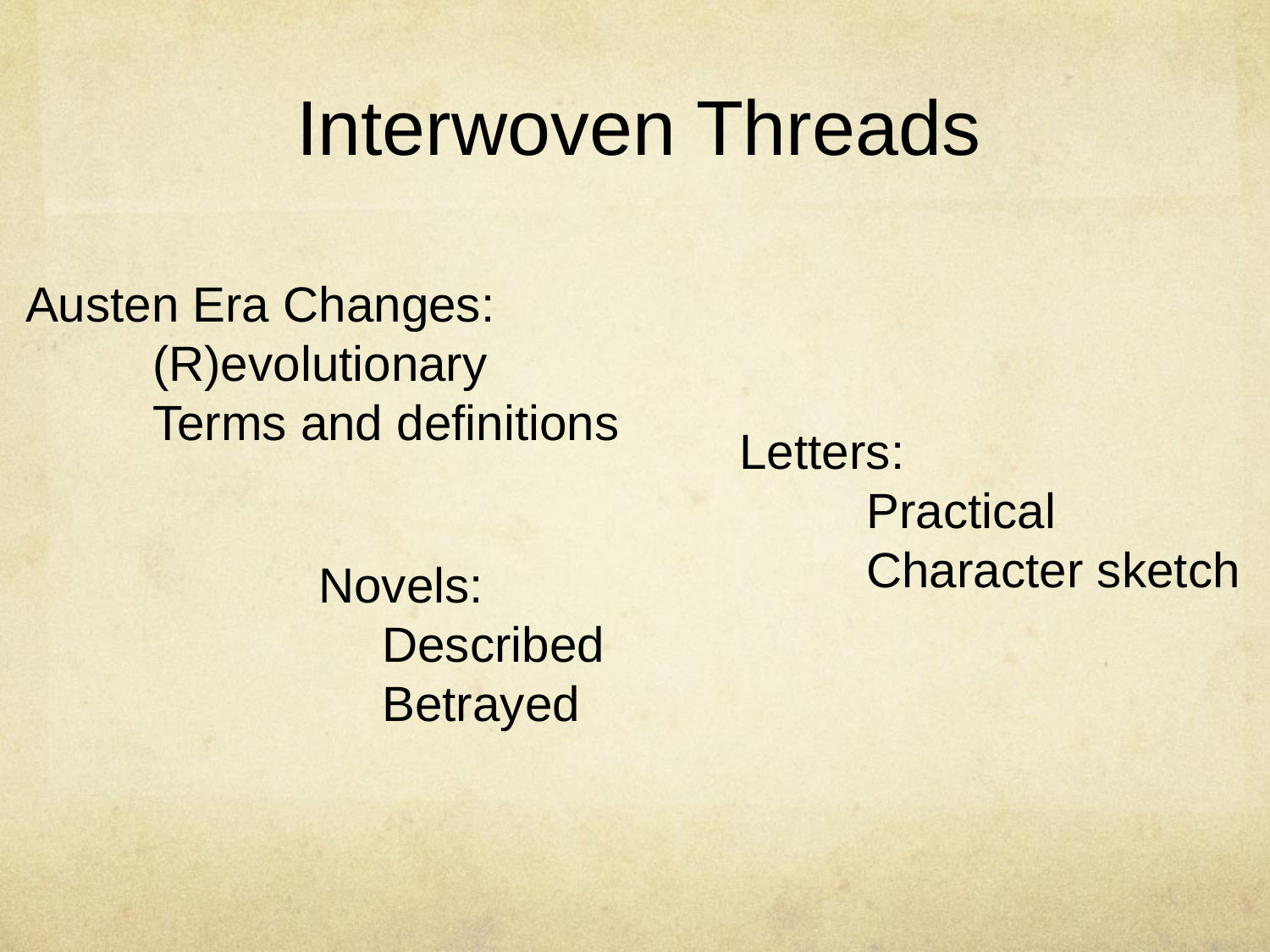

Interwoven Threads
Austen Era Changes:
	(R)evolutionary
	Terms and definitions

Letters:
	Practical
	Character sketch
Novels:
Described
Betrayed